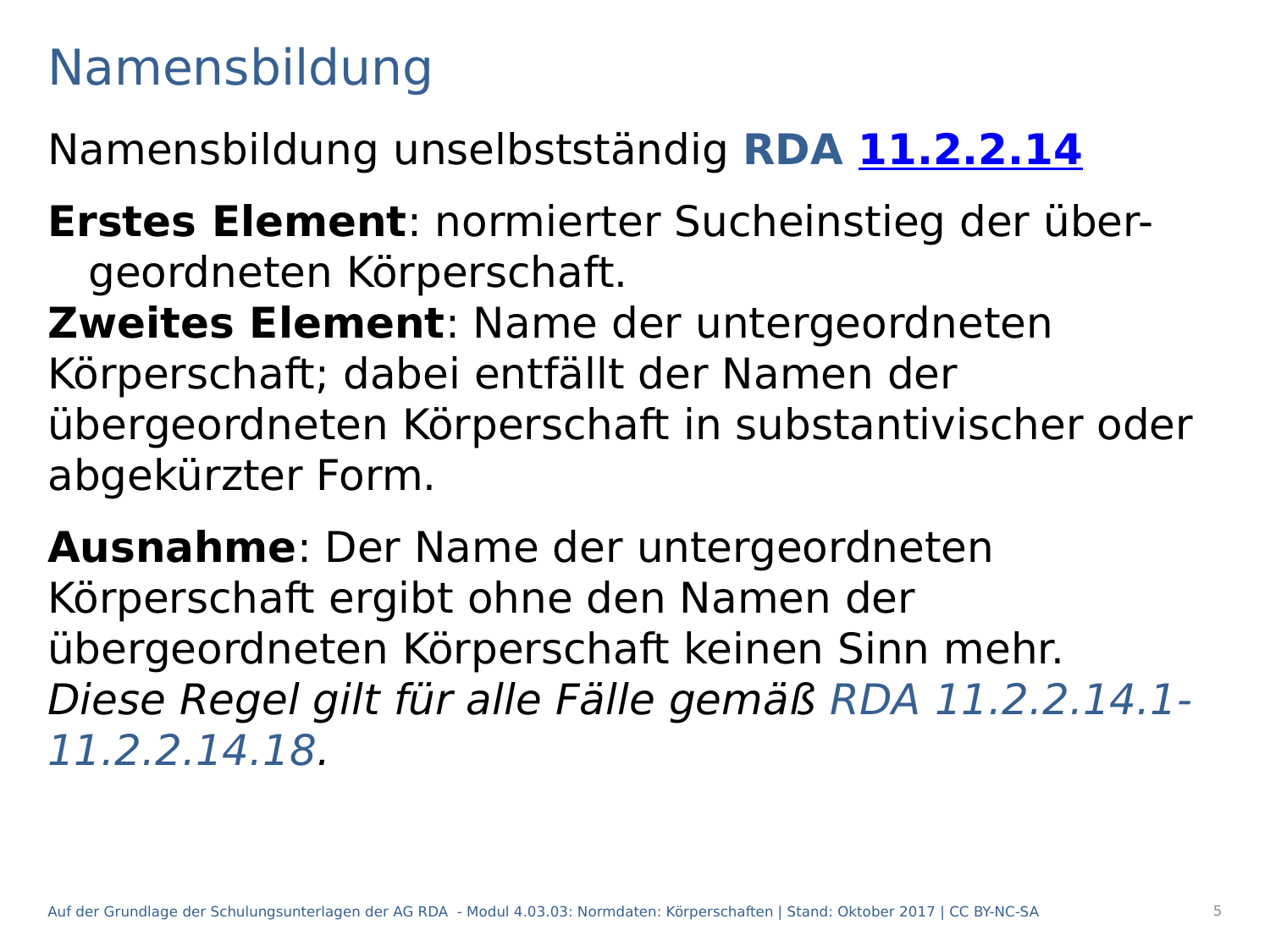

# Namensbildung
Namensbildung unselbstständig RDA 11.2.2.14
Erstes Element: normierter Sucheinstieg der über-
   geordneten Körperschaft.
Zweites Element: Name der untergeordneten Körperschaft; dabei entfällt der Namen der übergeordneten Körperschaft in substantivischer oder abgekürzter Form.
Ausnahme: Der Name der untergeordneten Körperschaft ergibt ohne den Namen der übergeordneten Körperschaft keinen Sinn mehr.
Diese Regel gilt für alle Fälle gemäß RDA 11.2.2.14.1-11.2.2.14.18.

5
Auf der Grundlage der Schulungsunterlagen der AG RDA  - Modul 4.03.03: Normdaten: Körperschaften | Stand: Oktober 2017 | CC BY-NC-SA